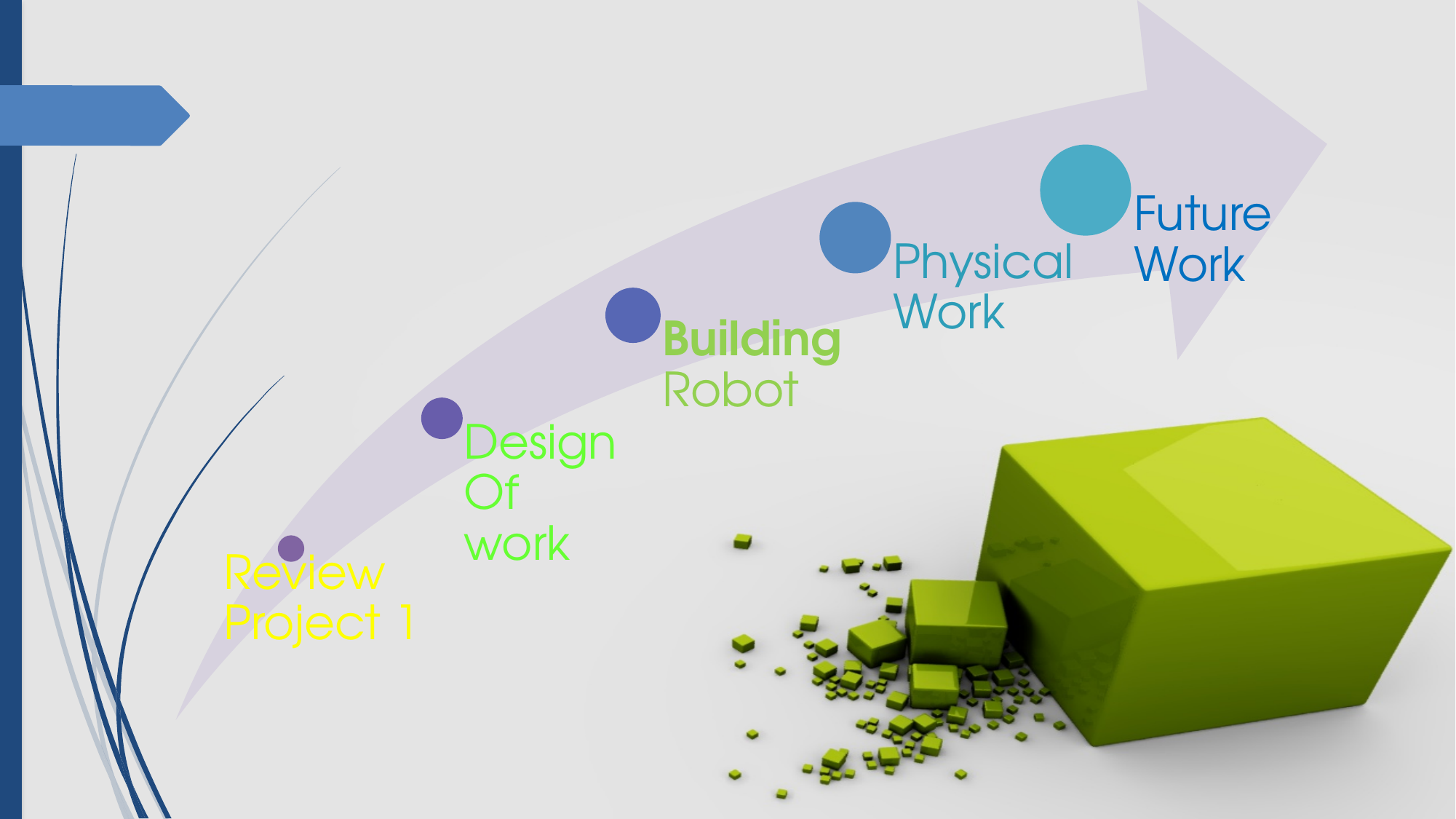

Review Project 1
Design Of work
Building Robot
Physical Work
Future Work